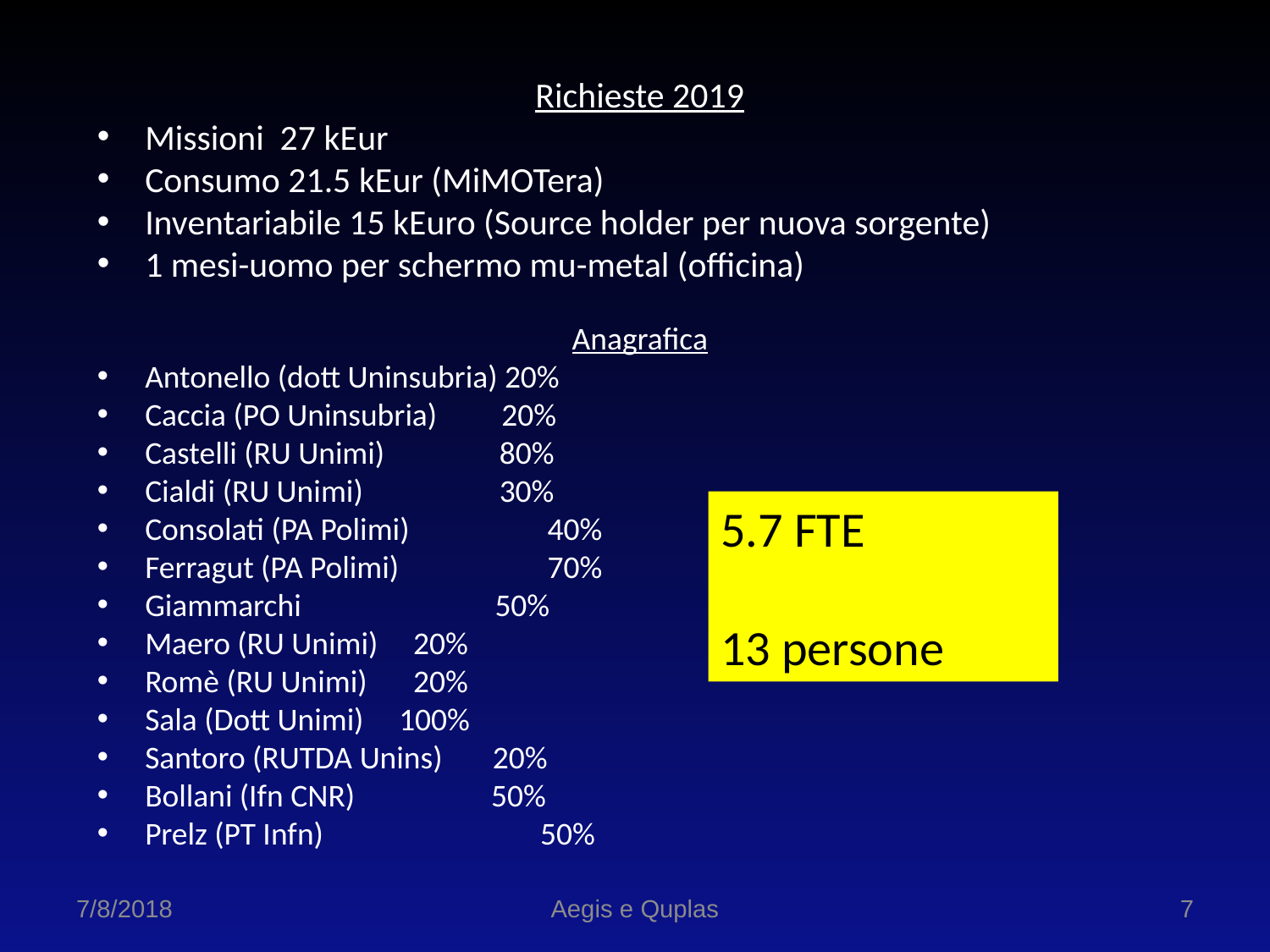

Richieste 2019
Missioni  27 kEur
Consumo 21.5 kEur (MiMOTera)
Inventariabile 15 kEuro (Source holder per nuova sorgente)
1 mesi-uomo per schermo mu-metal (officina)
Anagrafica
Antonello (dott Uninsubria) 20%
Caccia (PO Uninsubria)         20%
Castelli (RU Unimi)                80%
Cialdi (RU Unimi)                   30%
Consolati (PA Polimi)	   40%
Ferragut (PA Polimi)	   70%
Giammarchi                           50%
Maero (RU Unimi)	  20%
Romè (RU Unimi)	  20%
Sala (Dott Unimi)	100%
Santoro (RUTDA Unins)       20%
Bollani (Ifn CNR)                   50%
Prelz (PT Infn)		  50%
5.7 FTE

13 persone
7/8/2018
Aegis e Quplas
7